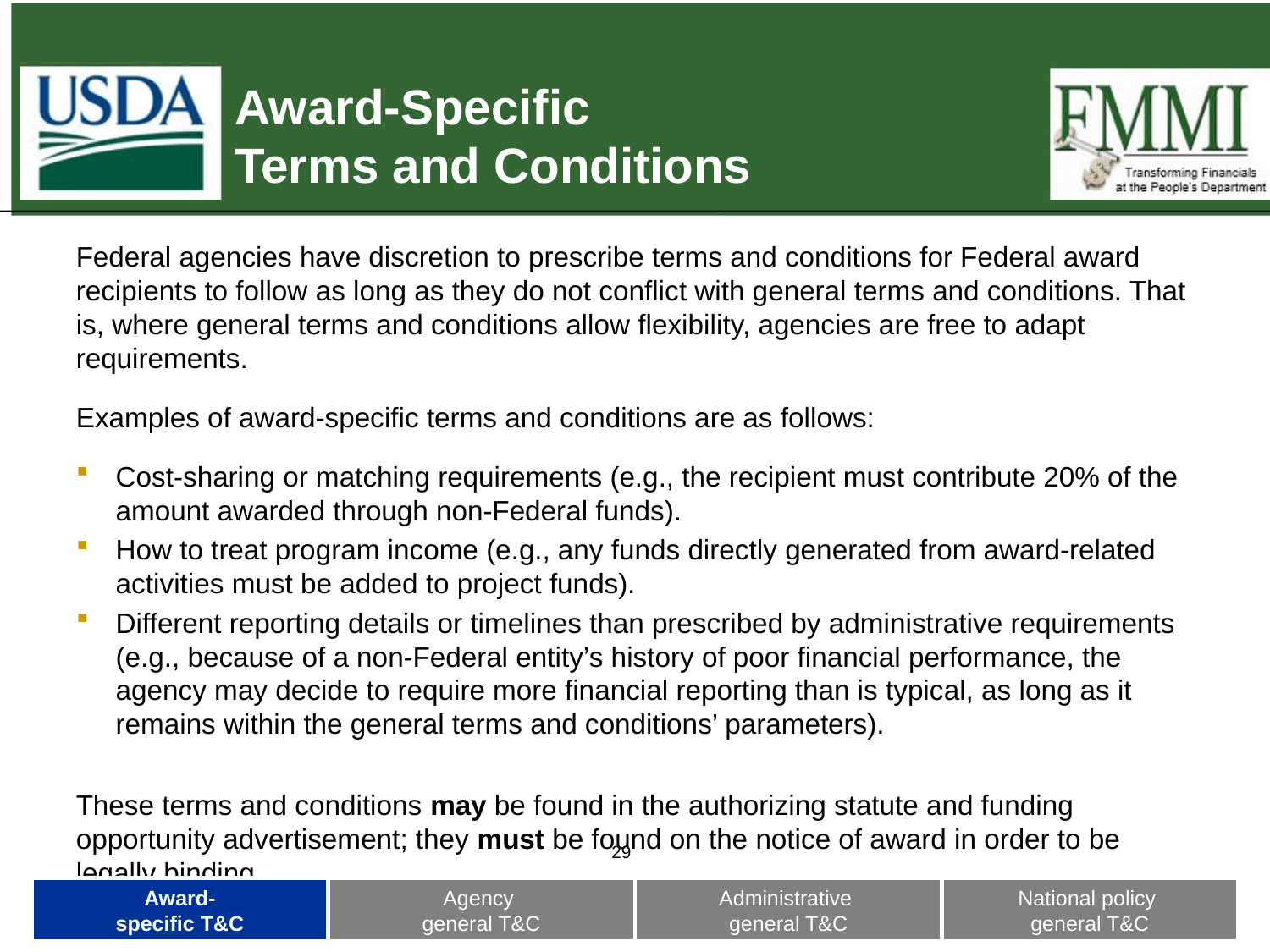

# Award-Specific Terms and Conditions
Federal agencies have discretion to prescribe terms and conditions for Federal award recipients to follow as long as they do not conflict with general terms and conditions. That is, where general terms and conditions allow flexibility, agencies are free to adapt requirements.

Examples of award-specific terms and conditions are as follows:

Cost-sharing or matching requirements (e.g., the recipient must contribute 20% of the amount awarded through non-Federal funds).
How to treat program income (e.g., any funds directly generated from award-related activities must be added to project funds).
Different reporting details or timelines than prescribed by administrative requirements (e.g., because of a non-Federal entity’s history of poor financial performance, the agency may decide to require more financial reporting than is typical, as long as it remains within the general terms and conditions’ parameters).

These terms and conditions may be found in the authorizing statute and funding opportunity advertisement; they must be found on the notice of award in order to be legally binding.
29
Award-
specific T&C
Agency
general T&C
Administrative
general T&C
National policy
general T&C